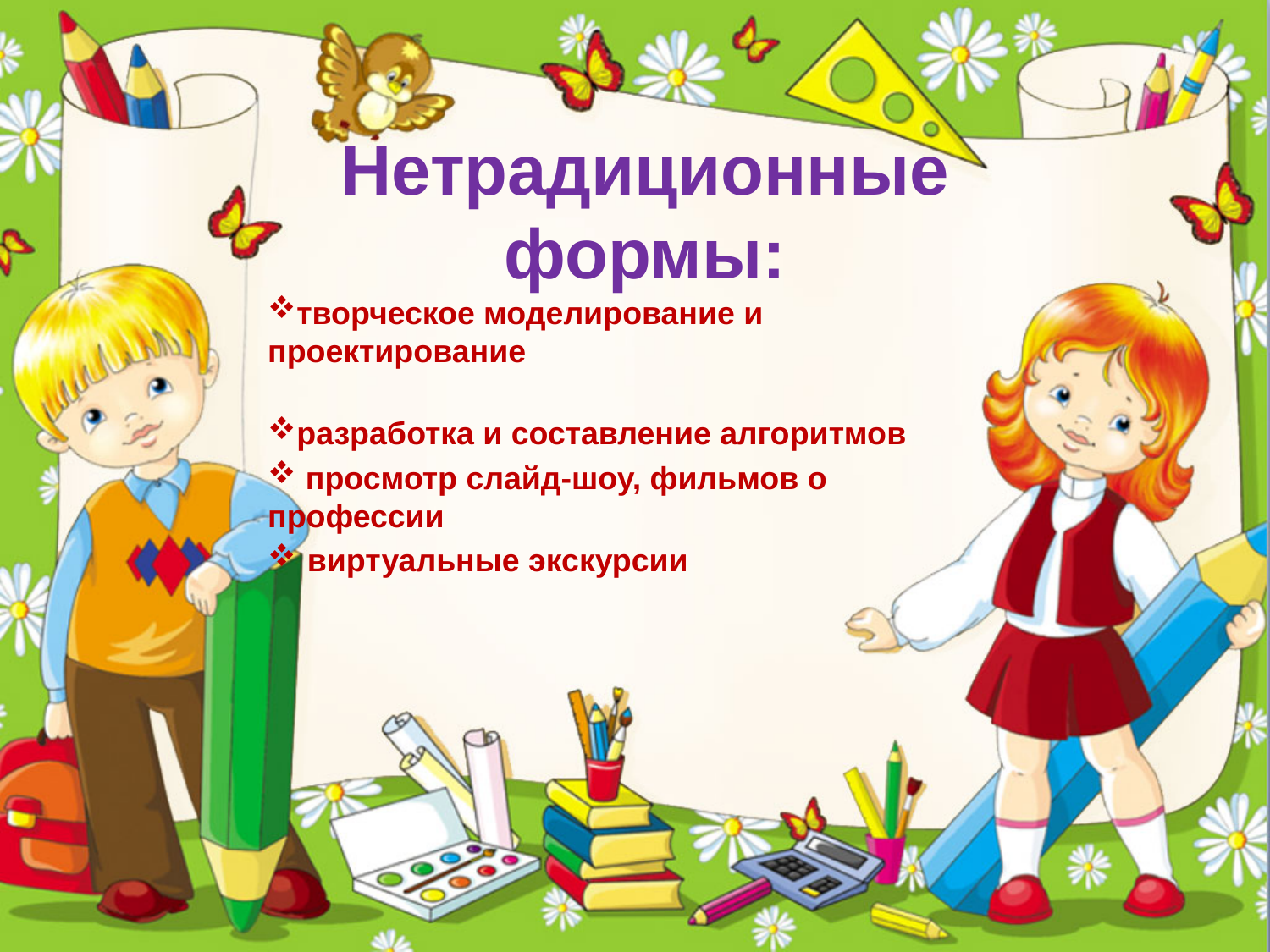

# Нетрадиционные формы:
творческое моделирование и проектирование
разработка и составление алгоритмов
 просмотр слайд-шоу, фильмов о профессии
виртуальные экскурсии